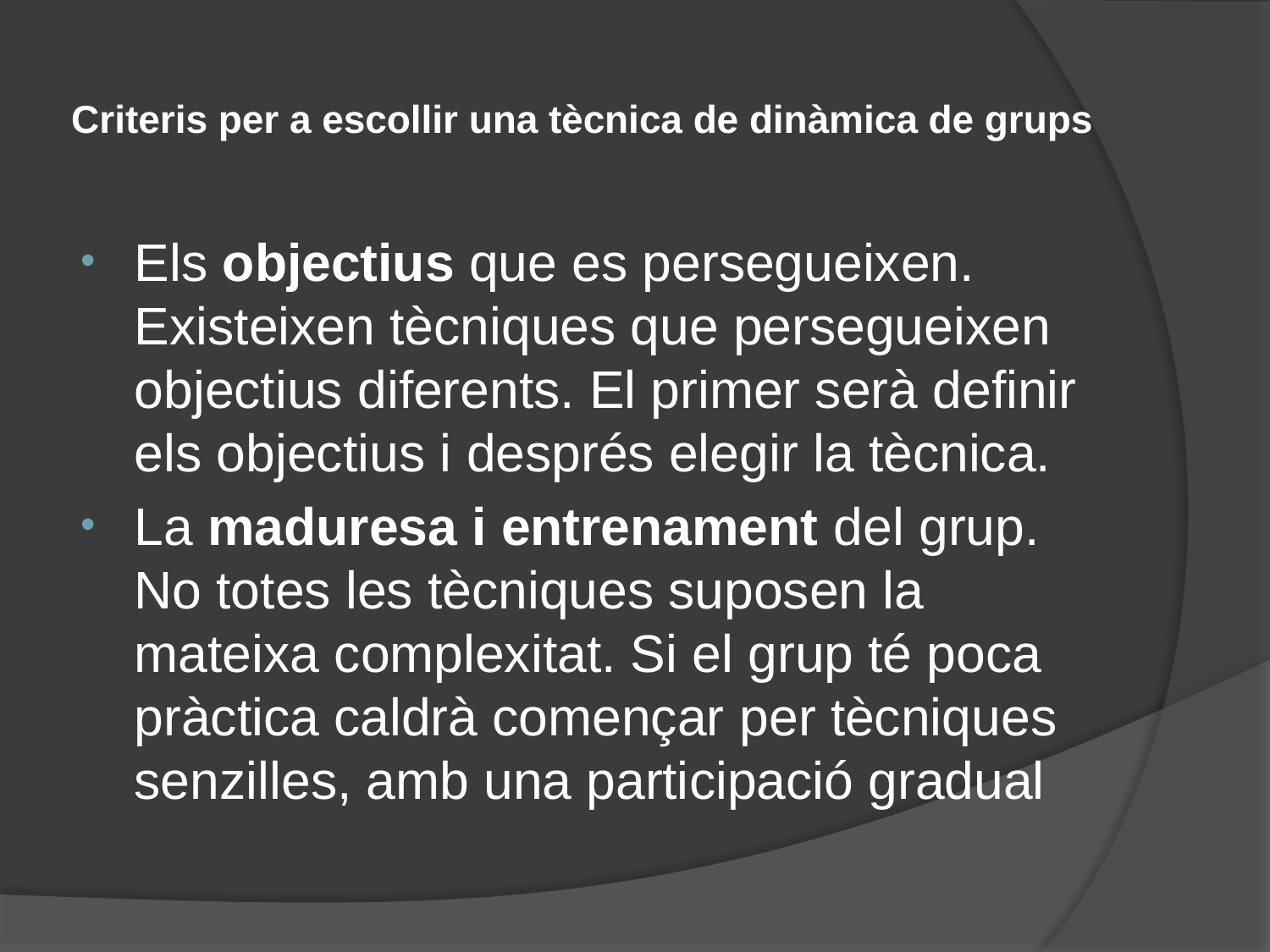

# Criteris per a escollir una tècnica de dinàmica de grups
Els objectius que es persegueixen. Existeixen tècniques que persegueixen objectius diferents. El primer serà definir els objectius i després elegir la tècnica.
La maduresa i entrenament del grup. No totes les tècniques suposen la mateixa complexitat. Si el grup té poca pràctica caldrà començar per tècniques senzilles, amb una participació gradual